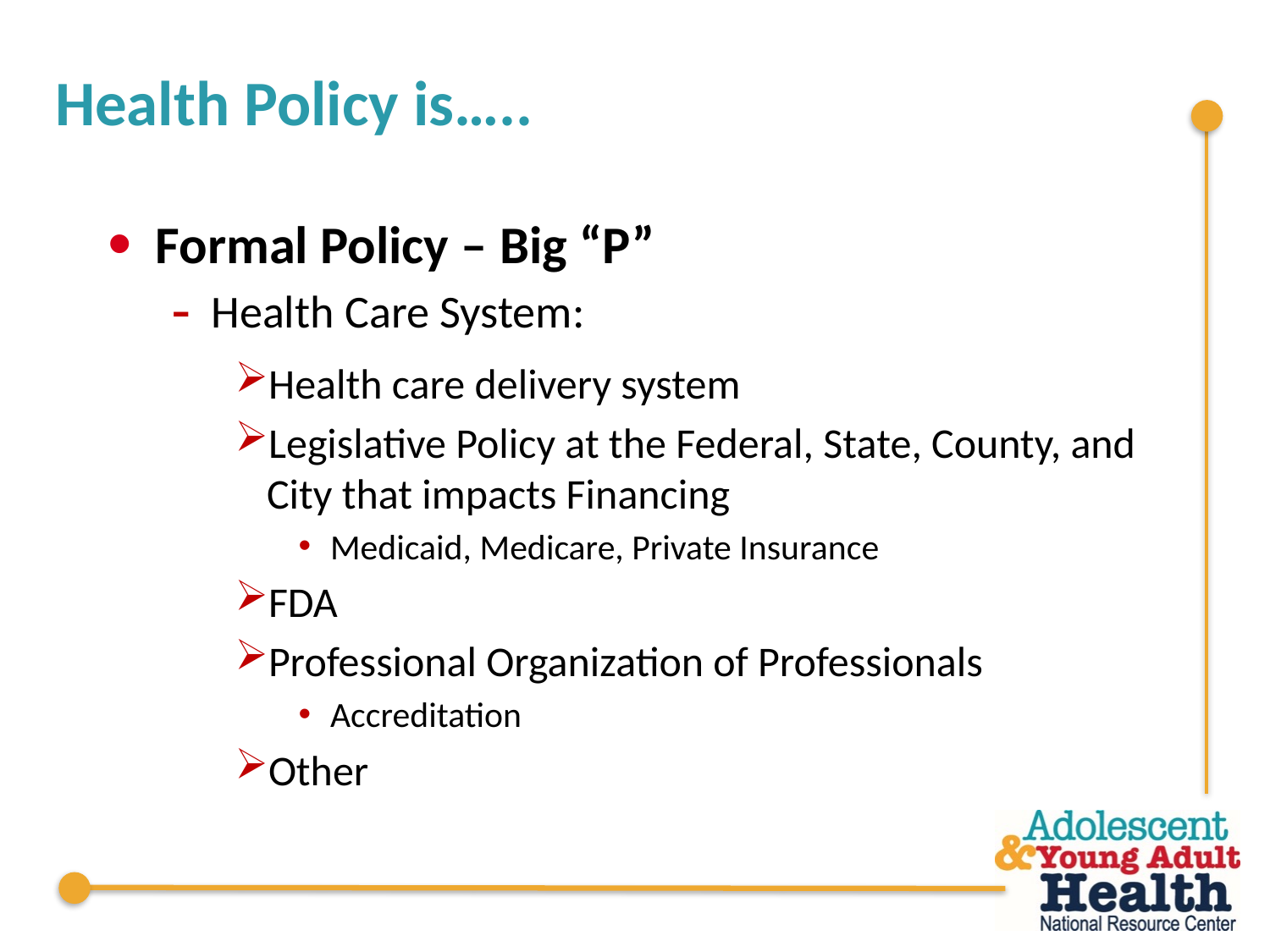

# Health Policy is…..
Formal Policy – Big “P”
Health Care System:
Health care delivery system
Legislative Policy at the Federal, State, County, and City that impacts Financing
Medicaid, Medicare, Private Insurance
FDA
Professional Organization of Professionals
Accreditation
Other